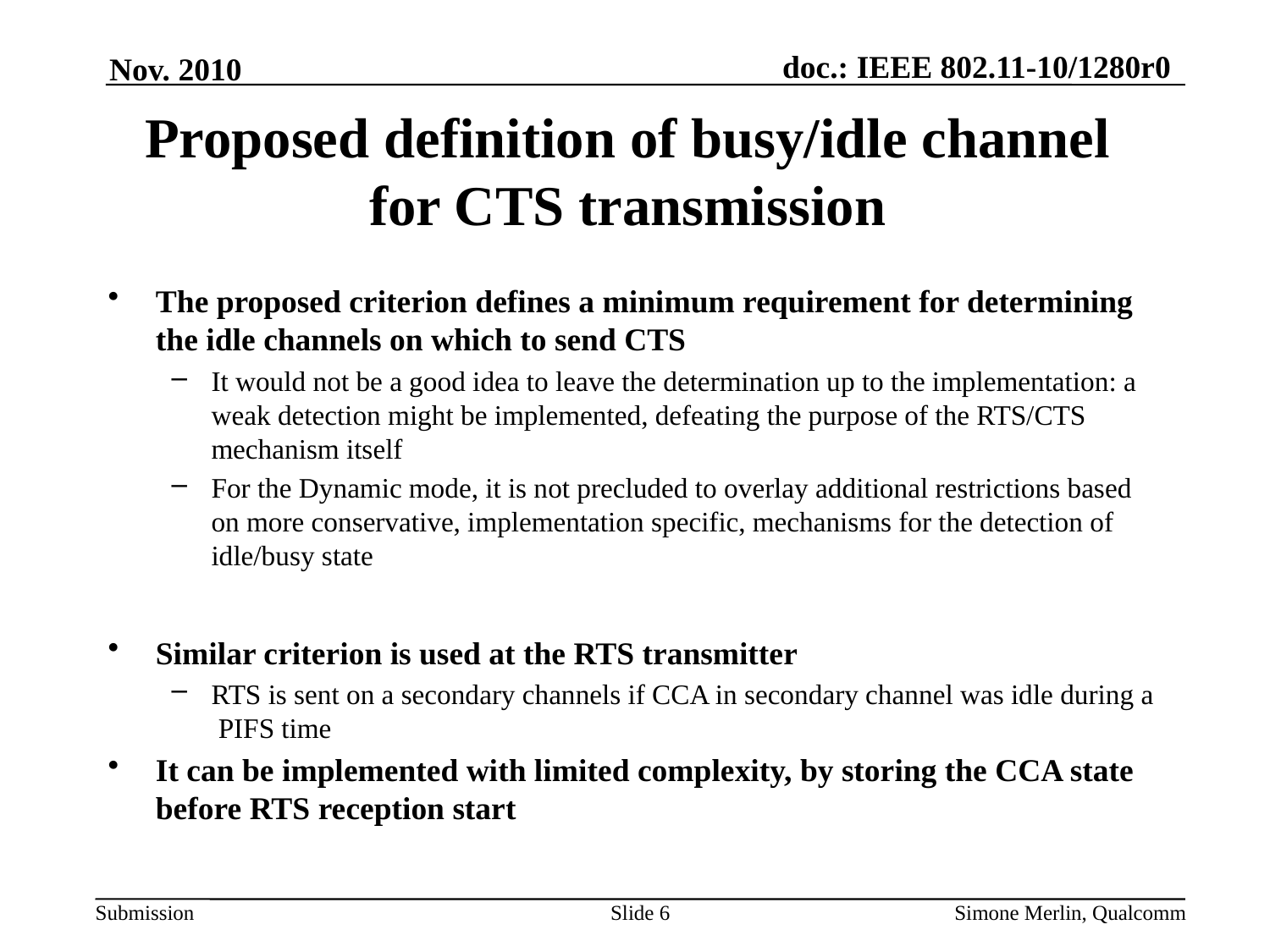

Nov. 2010
# Proposed definition of busy/idle channel for CTS transmission
The proposed criterion defines a minimum requirement for determining the idle channels on which to send CTS
It would not be a good idea to leave the determination up to the implementation: a weak detection might be implemented, defeating the purpose of the RTS/CTS mechanism itself
For the Dynamic mode, it is not precluded to overlay additional restrictions based on more conservative, implementation specific, mechanisms for the detection of idle/busy state

Similar criterion is used at the RTS transmitter
RTS is sent on a secondary channels if CCA in secondary channel was idle during a  PIFS time
It can be implemented with limited complexity, by storing the CCA state before RTS reception start
Slide 6
Simone Merlin, Qualcomm